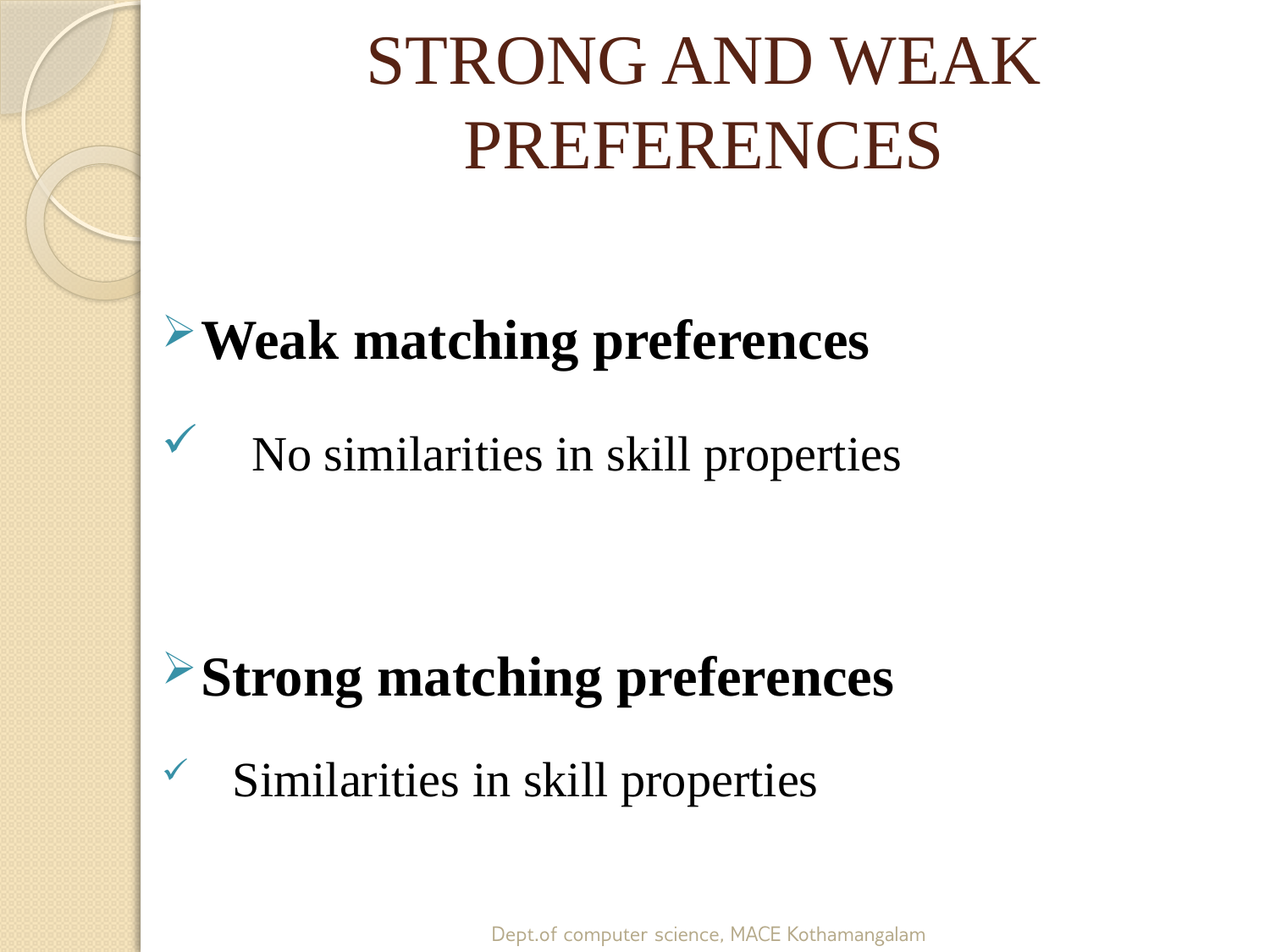

# STRONG AND WEAK PREFERENCES

Weak matching preferences
   No similarities in skill properties

Strong matching preferences
   Similarities in skill properties

Dept.of computer science, MACE Kothamangalam